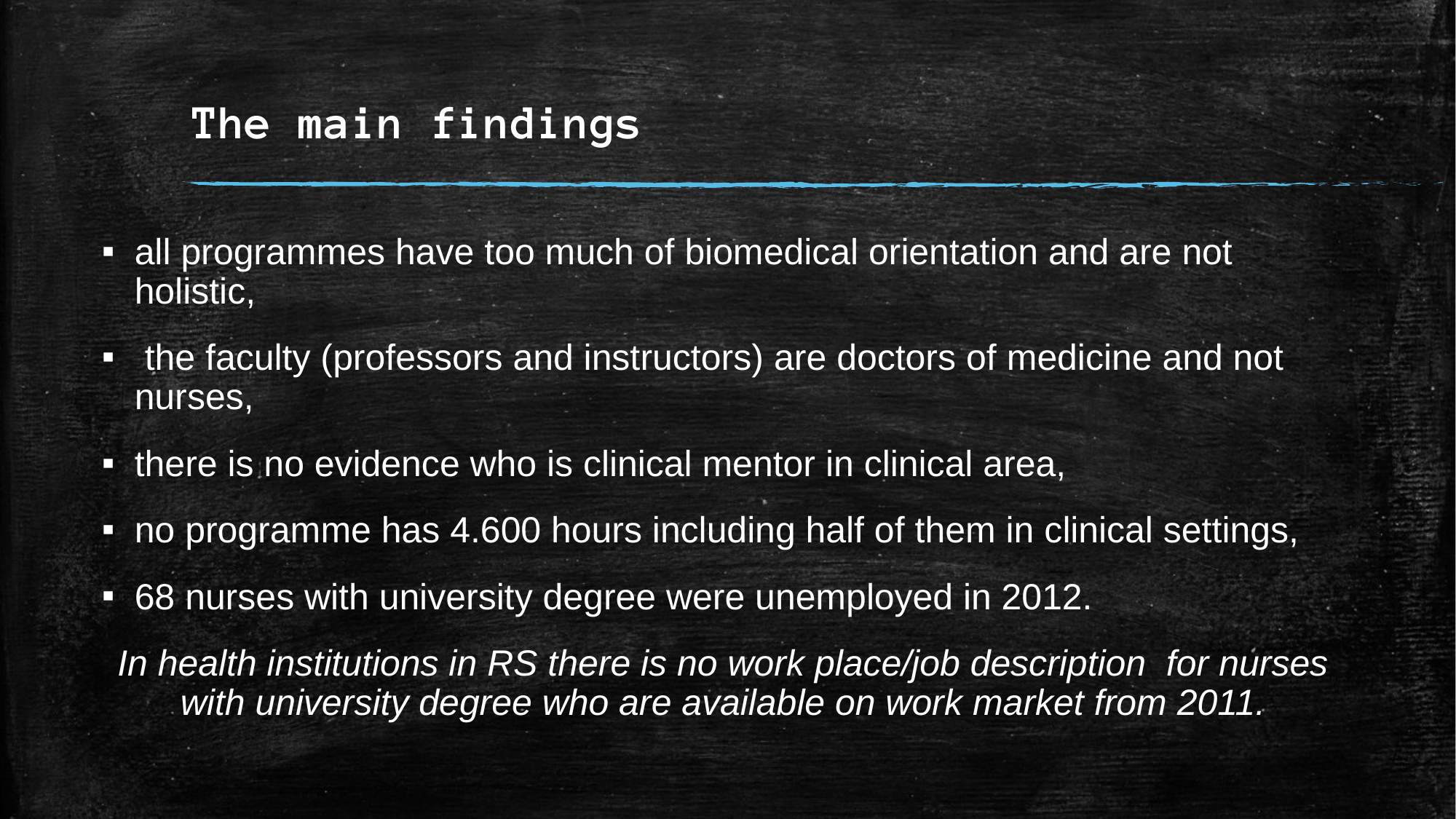

# The main findings
all programmes have too much of biomedical orientation and are not holistic,
 the faculty (professors and instructors) are doctors of medicine and not nurses,
there is no evidence who is clinical mentor in clinical area,
no programme has 4.600 hours including half of them in clinical settings,
68 nurses with university degree were unemployed in 2012.
In health institutions in RS there is no work place/job description  for nurses with university degree who are available on work market from 2011.